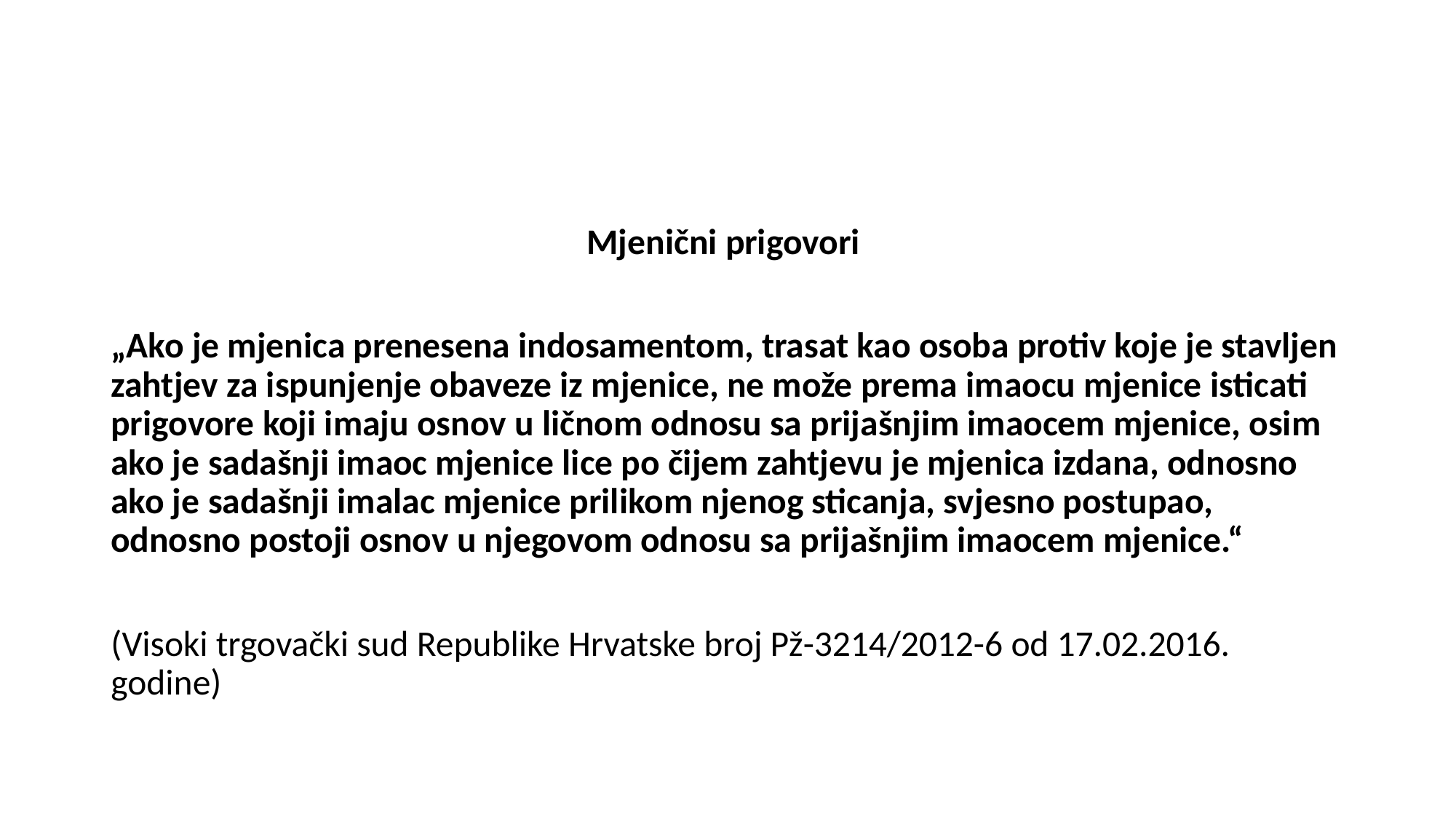

#
Mjenični prigovori

„Ako je mjenica prenesena indosamentom, trasat kao osoba protiv koje je stavljen zahtjev za ispunjenje obaveze iz mjenice, ne može prema imaocu mjenice isticati prigovore koji imaju osnov u ličnom odnosu sa prijašnjim imaocem mjenice, osim ako je sadašnji imaoc mjenice lice po čijem zahtjevu je mjenica izdana, odnosno ako je sadašnji imalac mjenice prilikom njenog sticanja, svjesno postupao, odnosno postoji osnov u njegovom odnosu sa prijašnjim imaocem mjenice.“

(Visoki trgovački sud Republike Hrvatske broj Pž-3214/2012-6 od 17.02.2016. godine)